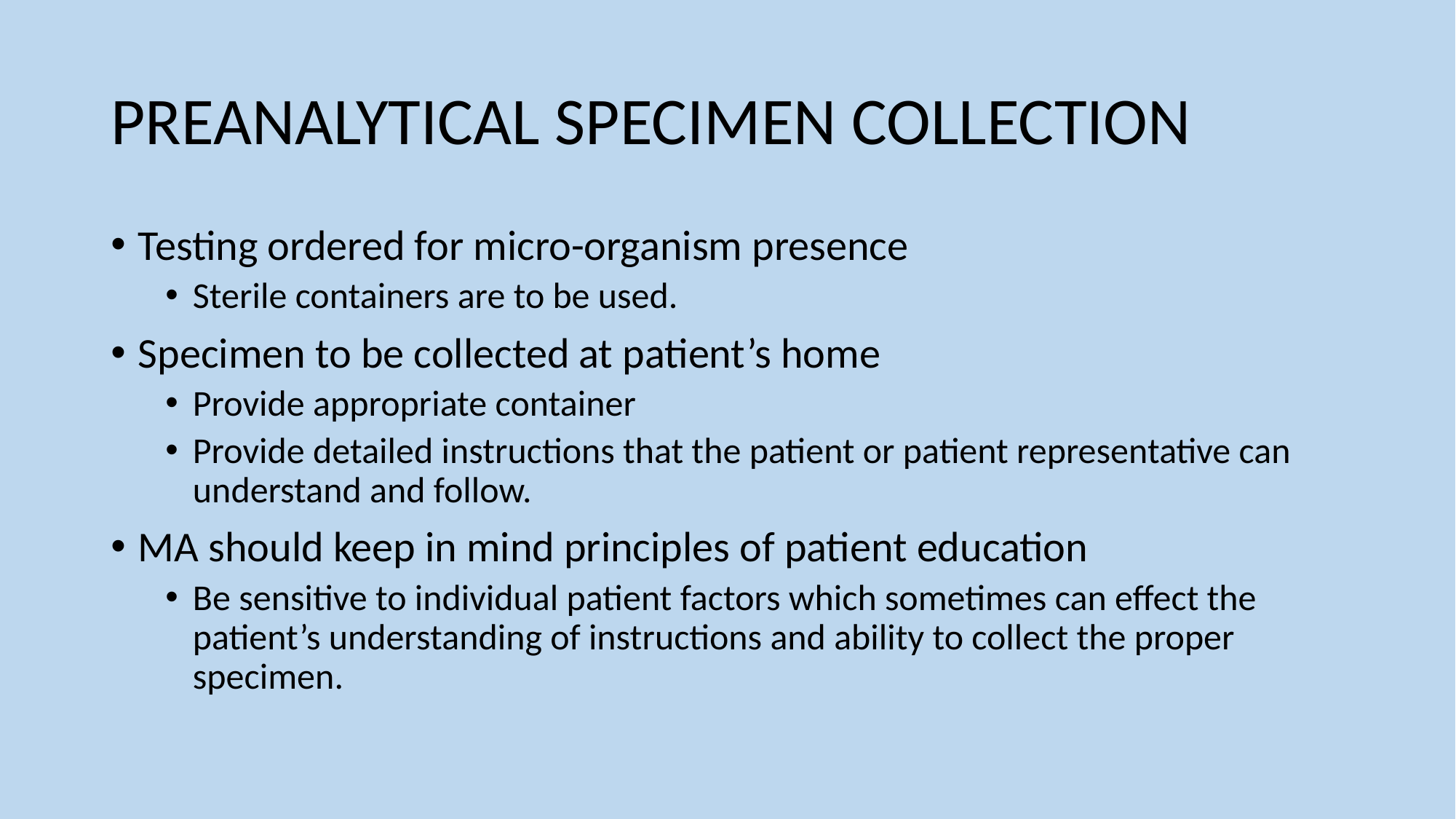

# PREANALYTICAL SPECIMEN COLLECTION
Testing ordered for micro-organism presence
Sterile containers are to be used.
Specimen to be collected at patient’s home
Provide appropriate container
Provide detailed instructions that the patient or patient representative can understand and follow.
MA should keep in mind principles of patient education
Be sensitive to individual patient factors which sometimes can effect the patient’s understanding of instructions and ability to collect the proper specimen.